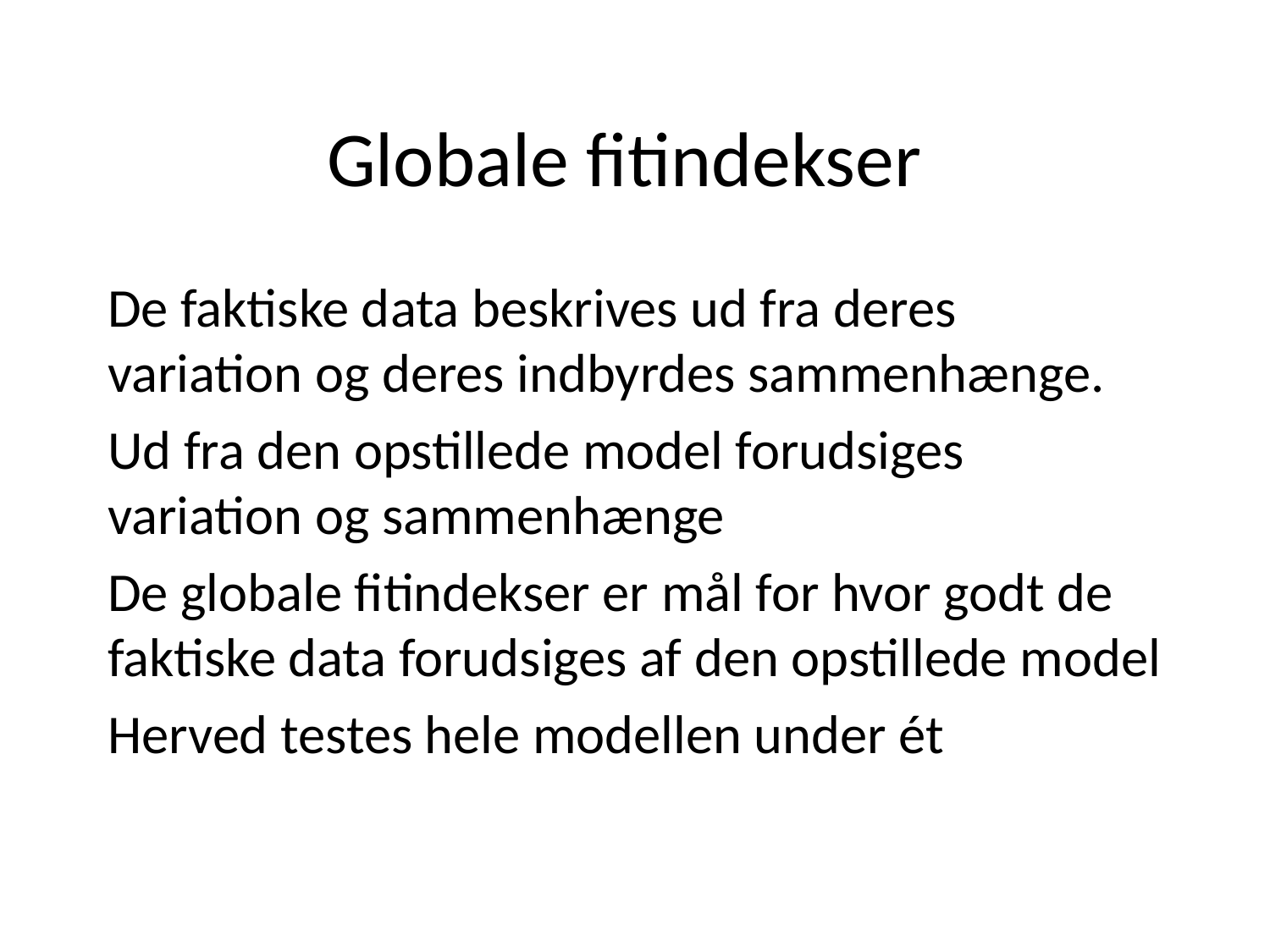

# Globale fitindekser
De faktiske data beskrives ud fra deres variation og deres indbyrdes sammenhænge.
Ud fra den opstillede model forudsiges variation og sammenhænge
De globale fitindekser er mål for hvor godt de faktiske data forudsiges af den opstillede model
Herved testes hele modellen under ét